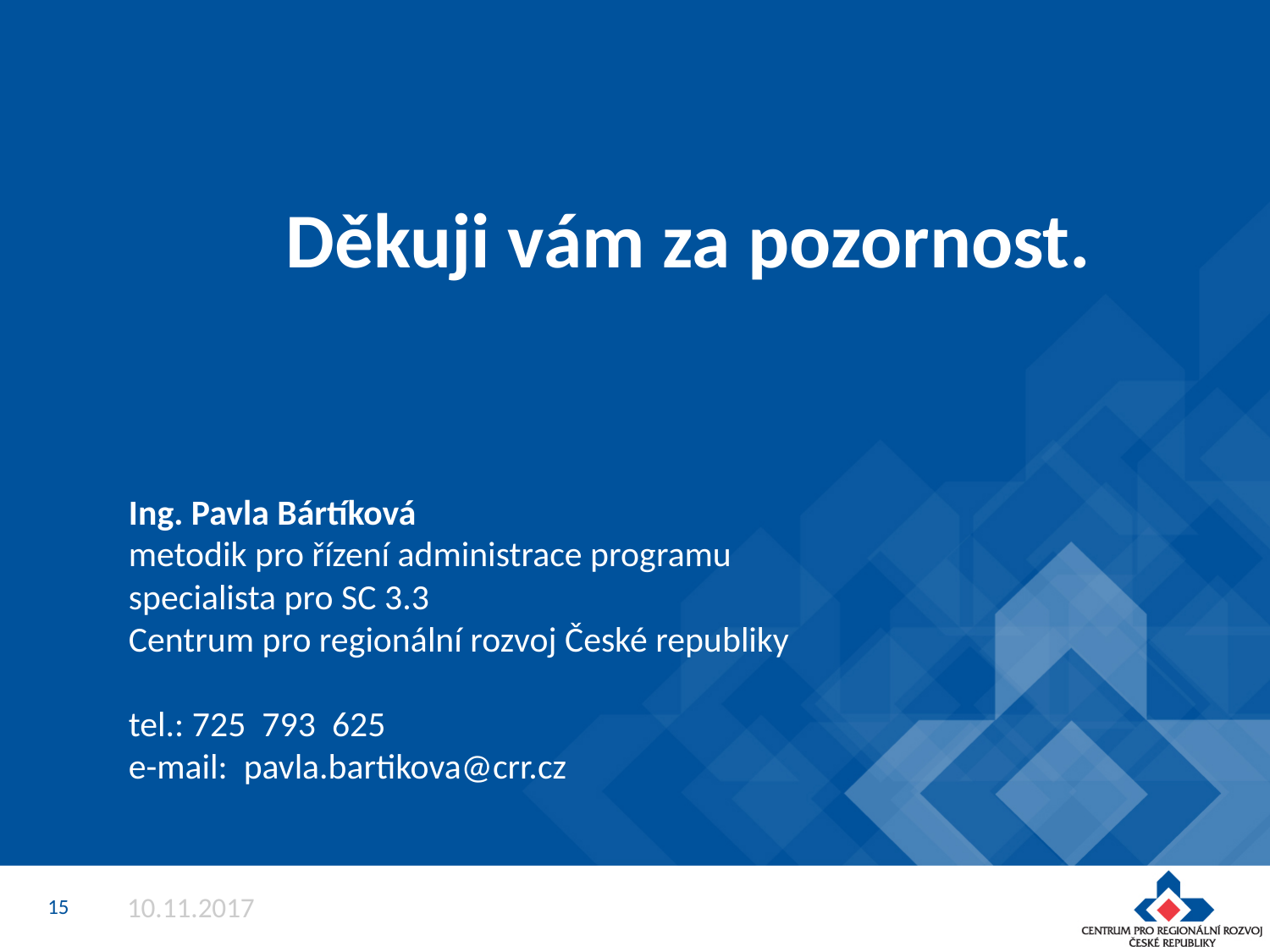

# Děkuji vám za pozornost.
Ing. Pavla Bártíková
metodik pro řízení administrace programu
specialista pro SC 3.3
Centrum pro regionální rozvoj České republiky

tel.: 725  793  625
e-mail:  pavla.bartikova@crr.cz
15
10.11.2017